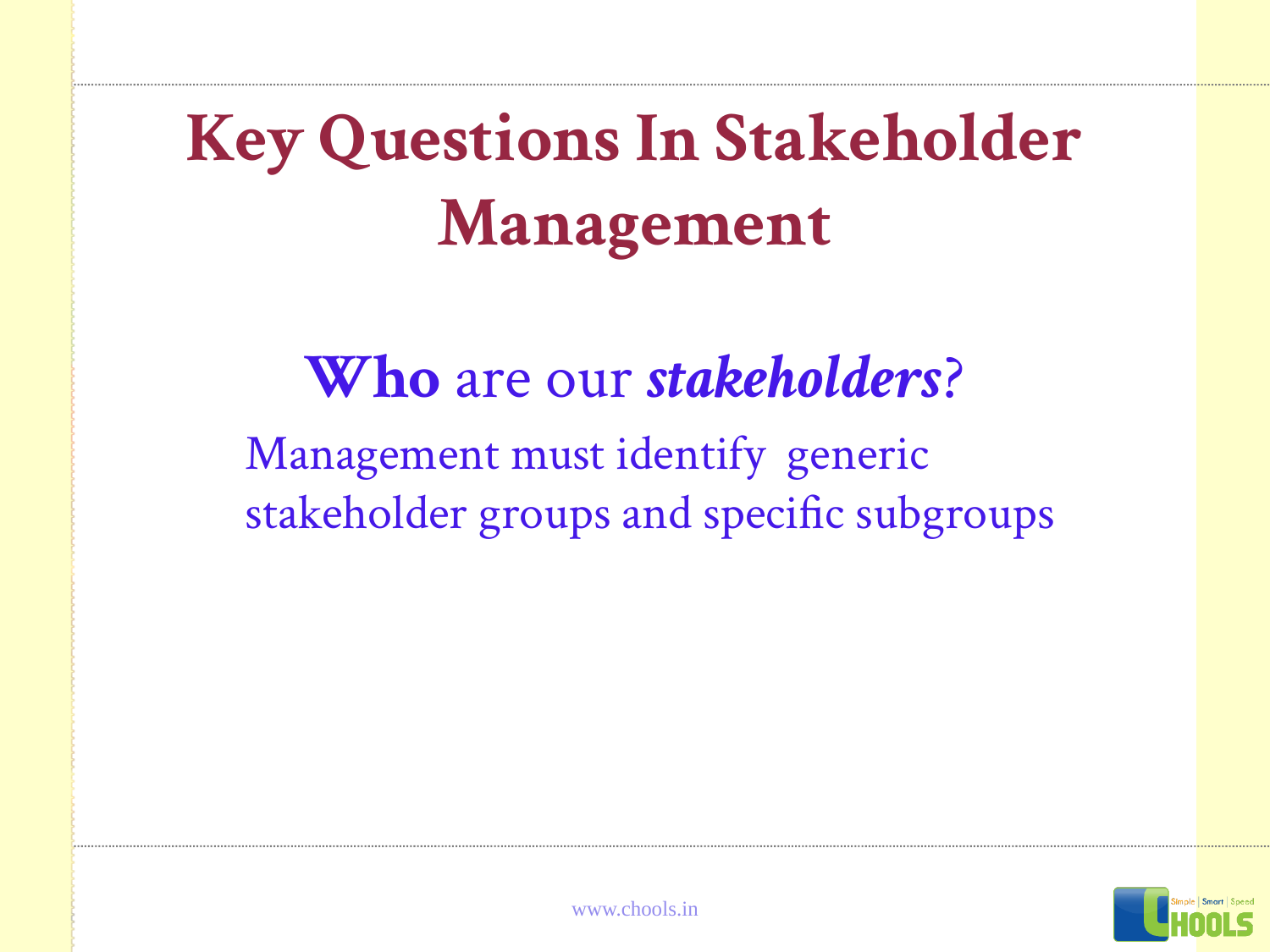

# Key Questions In Stakeholder Management
Who are our stakeholders?
	Management must identify  generic stakeholder groups and specific subgroups

www.chools.in